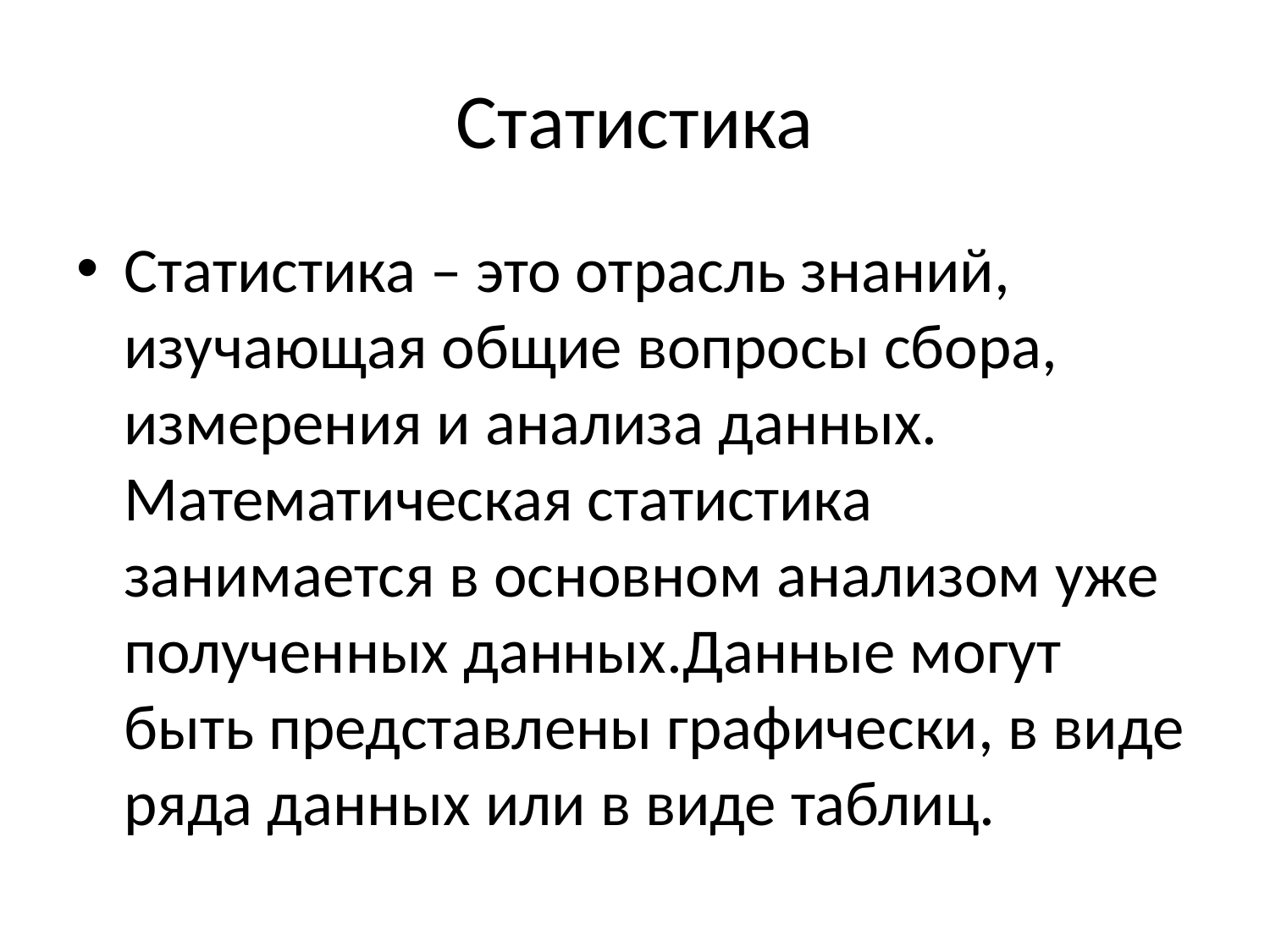

# Статистика
Статистика – это отрасль знаний, изучающая общие вопросы сбора, измерения и анализа данных. Математическая статистика занимается в основном анализом уже полученных данных.Данные могут быть представлены графически, в виде ряда данных или в виде таблиц.